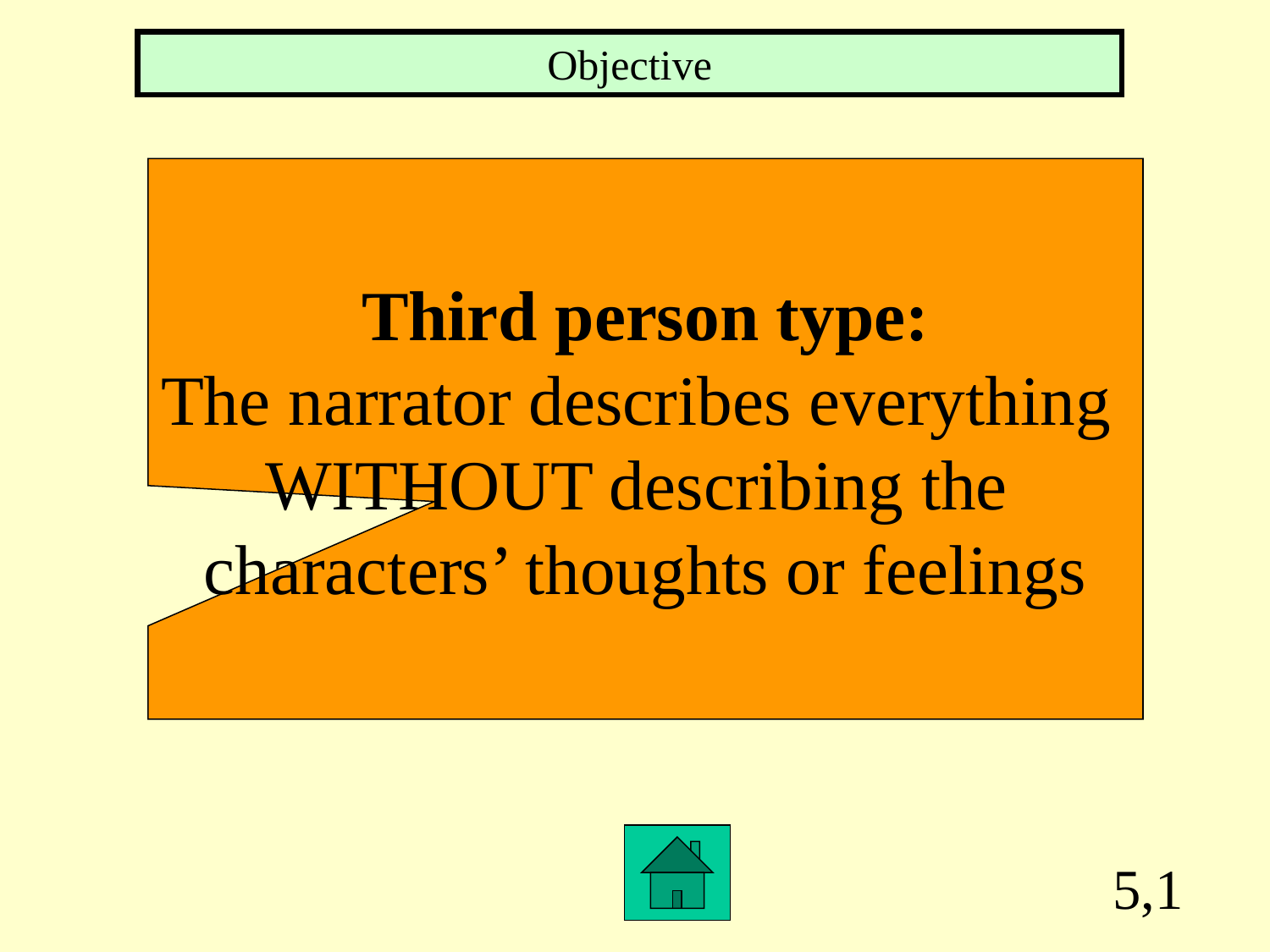

Objective
Third person type:
The narrator describes everything
WITHOUT describing the
characters’ thoughts or feelings

5,1